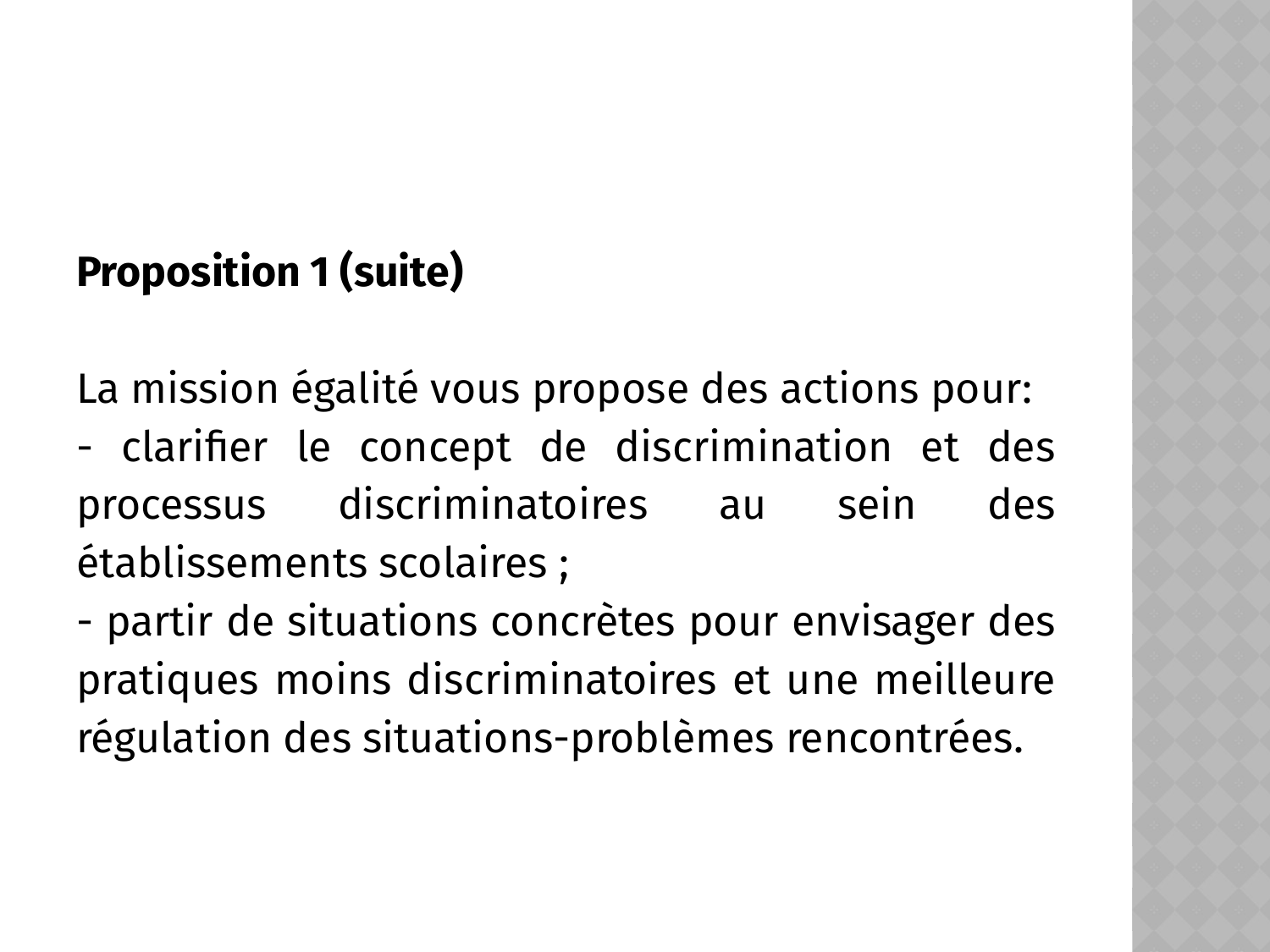

#
Proposition 1 (suite)

La mission égalité vous propose des actions pour:
- clarifier le concept de discrimination et des processus discriminatoires au sein des établissements scolaires ;
- partir de situations concrètes pour envisager des pratiques moins discriminatoires et une meilleure régulation des situations-problèmes rencontrées.